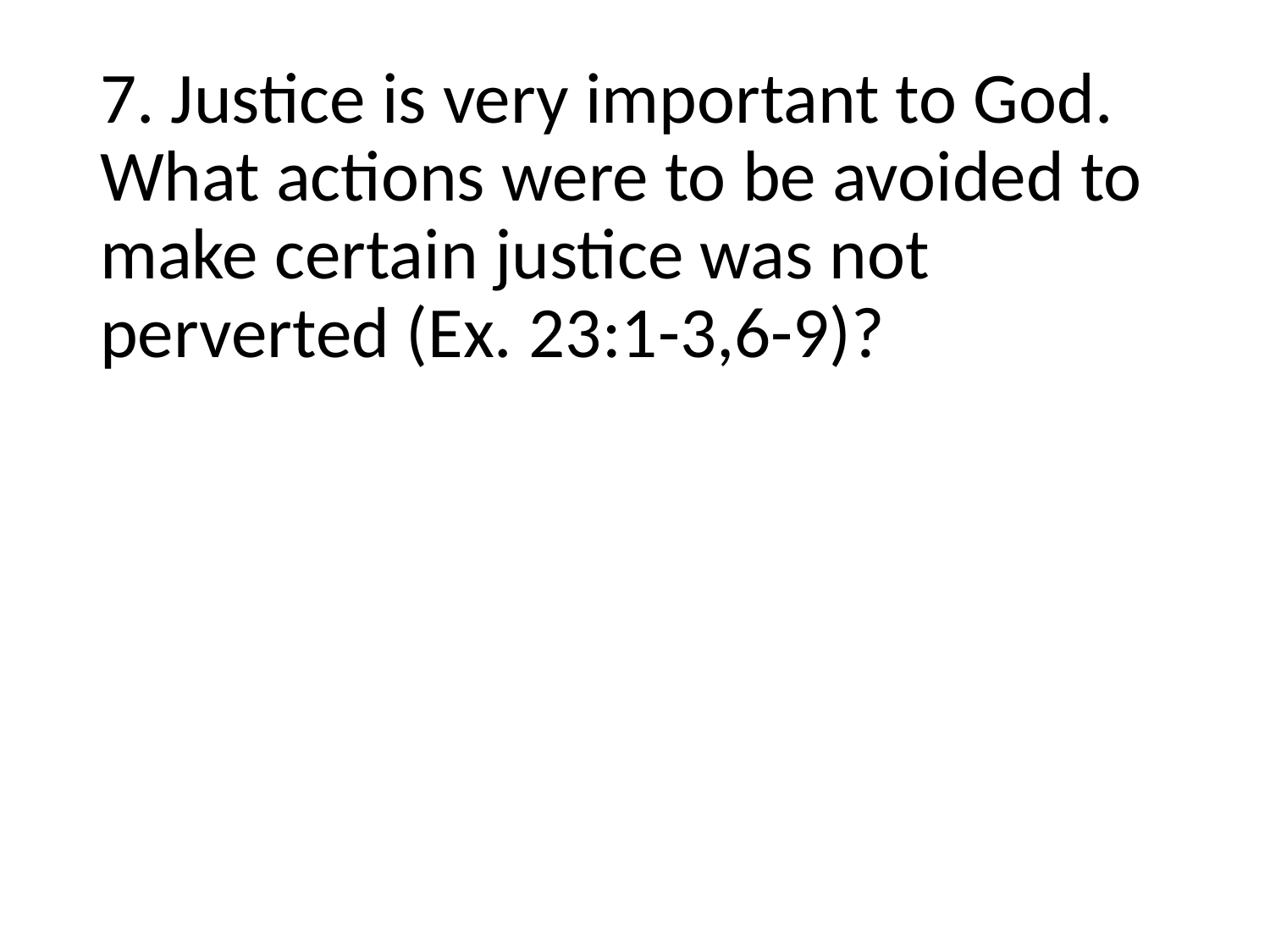

# 7. Justice is very important to God. What actions were to be avoided to make certain justice was not perverted (Ex. 23:1-3,6-9)?